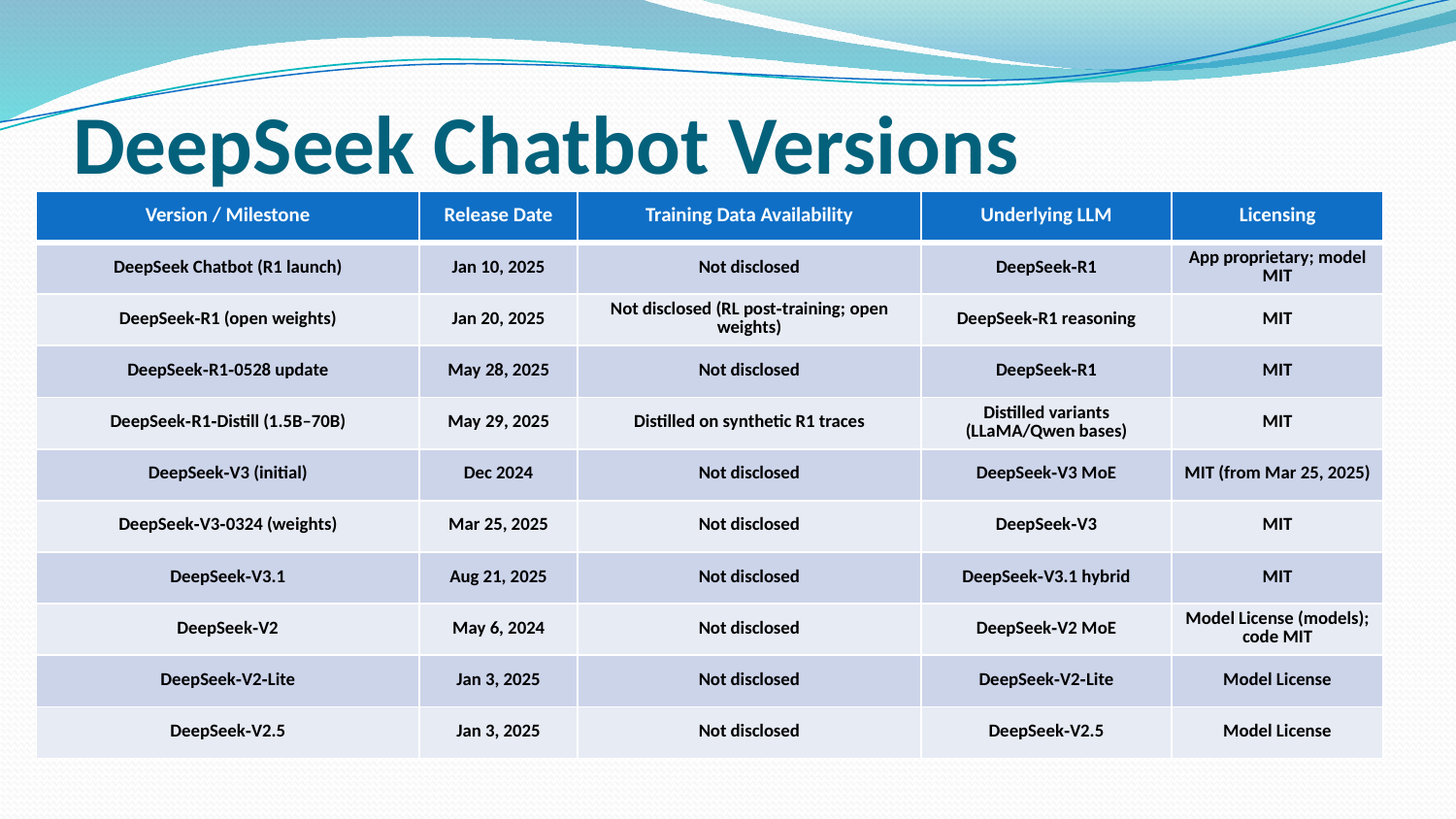

# DeepSeek Chatbot Versions
| Version / Milestone | Release Date | Training Data Availability | Underlying LLM | Licensing |
| --- | --- | --- | --- | --- |
| DeepSeek Chatbot (R1 launch) | Jan 10, 2025 | Not disclosed | DeepSeek‑R1 | App proprietary; model MIT |
| DeepSeek‑R1 (open weights) | Jan 20, 2025 | Not disclosed (RL post‑training; open weights) | DeepSeek‑R1 reasoning | MIT |
| DeepSeek‑R1‑0528 update | May 28, 2025 | Not disclosed | DeepSeek‑R1 | MIT |
| DeepSeek‑R1‑Distill (1.5B–70B) | May 29, 2025 | Distilled on synthetic R1 traces | Distilled variants (LLaMA/Qwen bases) | MIT |
| DeepSeek‑V3 (initial) | Dec 2024 | Not disclosed | DeepSeek‑V3 MoE | MIT (from Mar 25, 2025) |
| DeepSeek‑V3‑0324 (weights) | Mar 25, 2025 | Not disclosed | DeepSeek‑V3 | MIT |
| DeepSeek‑V3.1 | Aug 21, 2025 | Not disclosed | DeepSeek‑V3.1 hybrid | MIT |
| DeepSeek‑V2 | May 6, 2024 | Not disclosed | DeepSeek‑V2 MoE | Model License (models); code MIT |
| DeepSeek‑V2‑Lite | Jan 3, 2025 | Not disclosed | DeepSeek‑V2‑Lite | Model License |
| DeepSeek‑V2.5 | Jan 3, 2025 | Not disclosed | DeepSeek‑V2.5 | Model License |